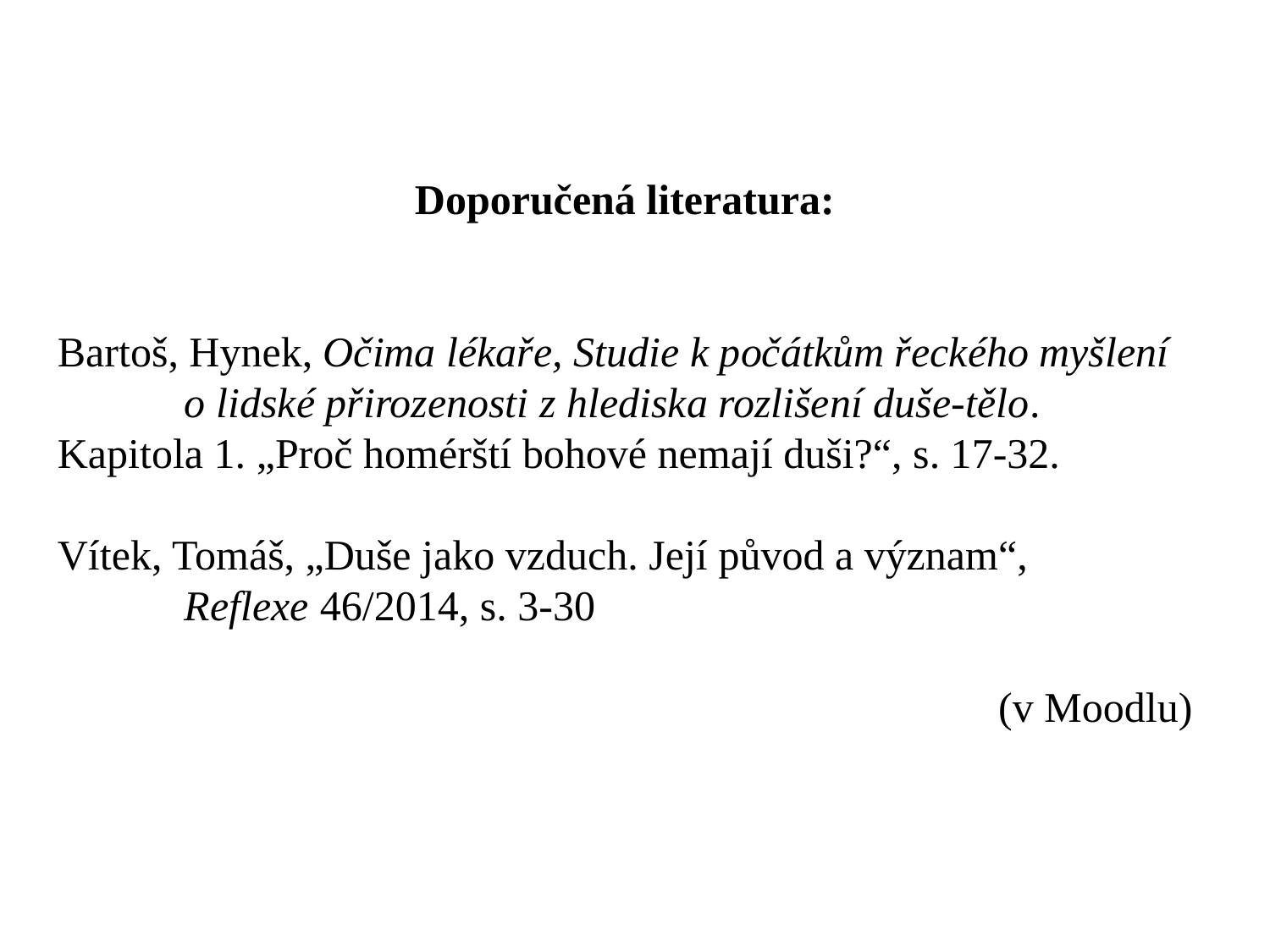

Doporučená literatura:

Bartoš, Hynek, Očima lékaře, Studie k počátkům řeckého myšlení 	o lidské přirozenosti z hlediska rozlišení duše-tělo. 	Kapitola 1. „Proč homérští bohové nemají duši?“, s. 17-32.

Vítek, Tomáš, „Duše jako vzduch. Její původ a význam“,
	Reflexe 46/2014, s. 3-30

	(v Moodlu)